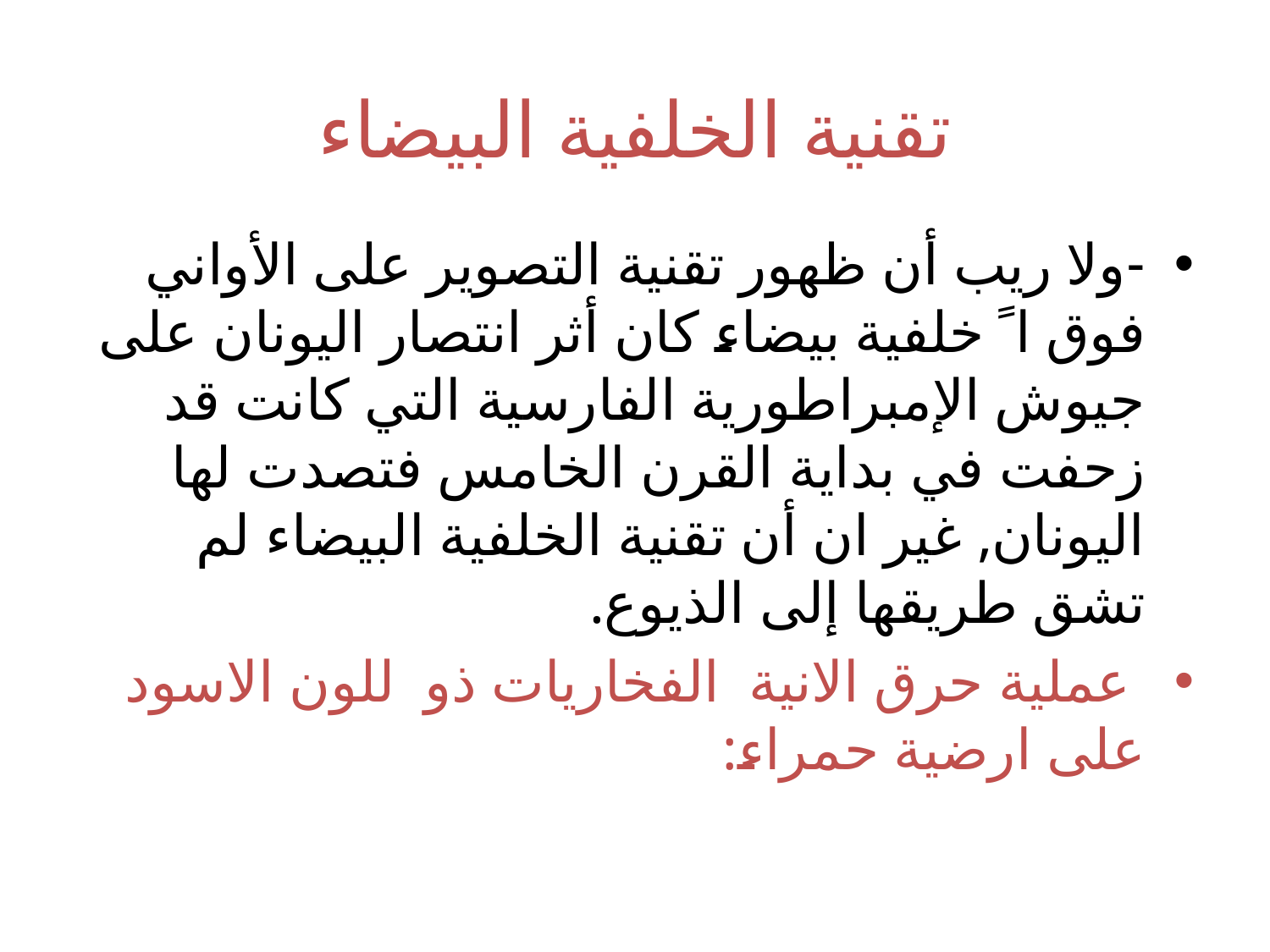

# تقنية الخلفية البيضاء
-ولا ريب أن ظهور تقنية التصوير على الأواني فوق ا ً خلفية بيضاء كان أثر انتصار اليونان على جيوش الإمبراطورية الفارسية التي كانت قد زحفت في بداية القرن الخامس فتصدت لها اليونان, غير ان أن تقنية الخلفية البيضاء لم تشق طريقها إلى الذيوع.
 عملية حرق الانية  الفخاريات ذو  للون الاسود على ارضية حمراء: